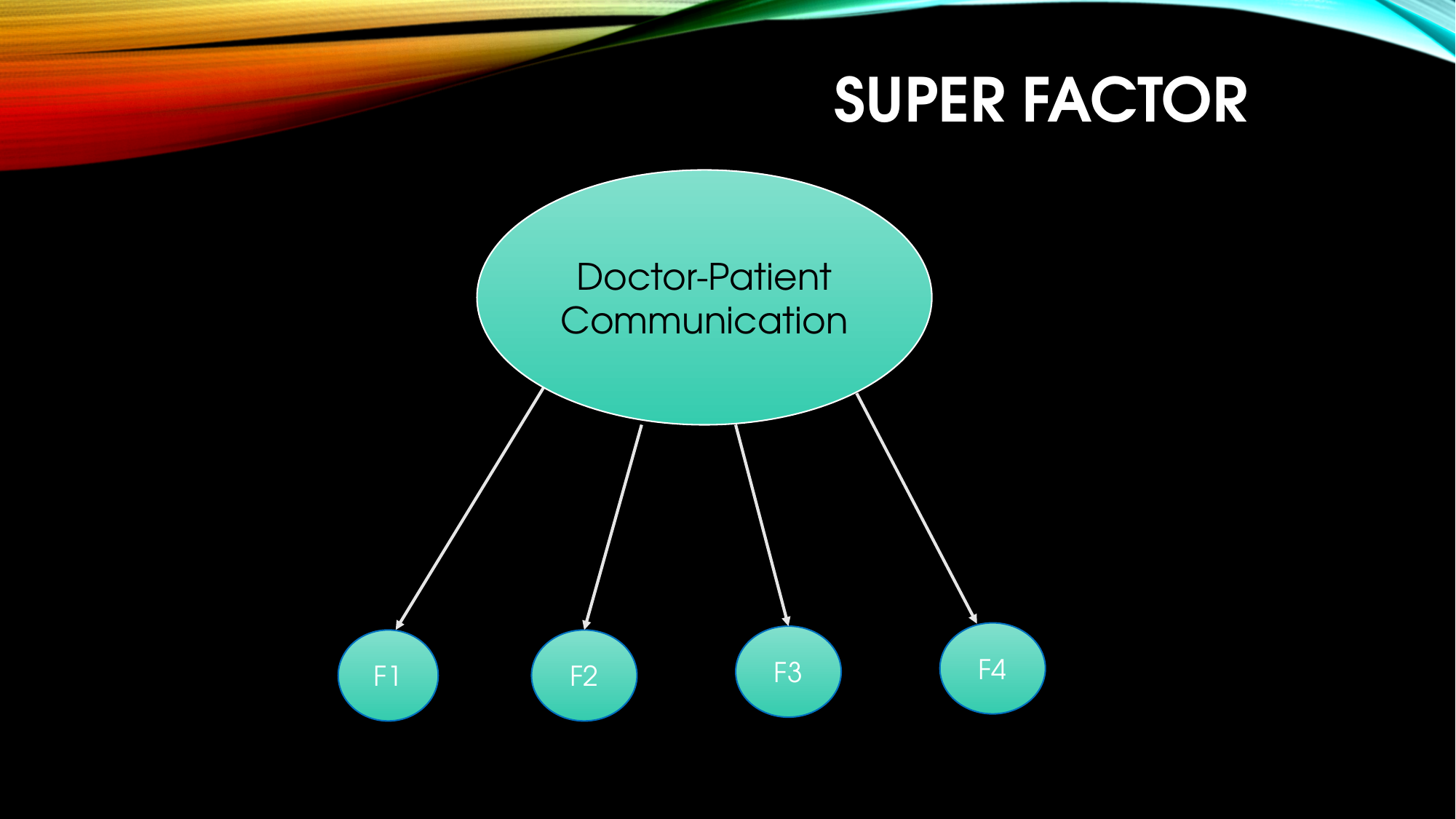

# Super Factor
Doctor-Patient Communication
F4
F3
F1
F2